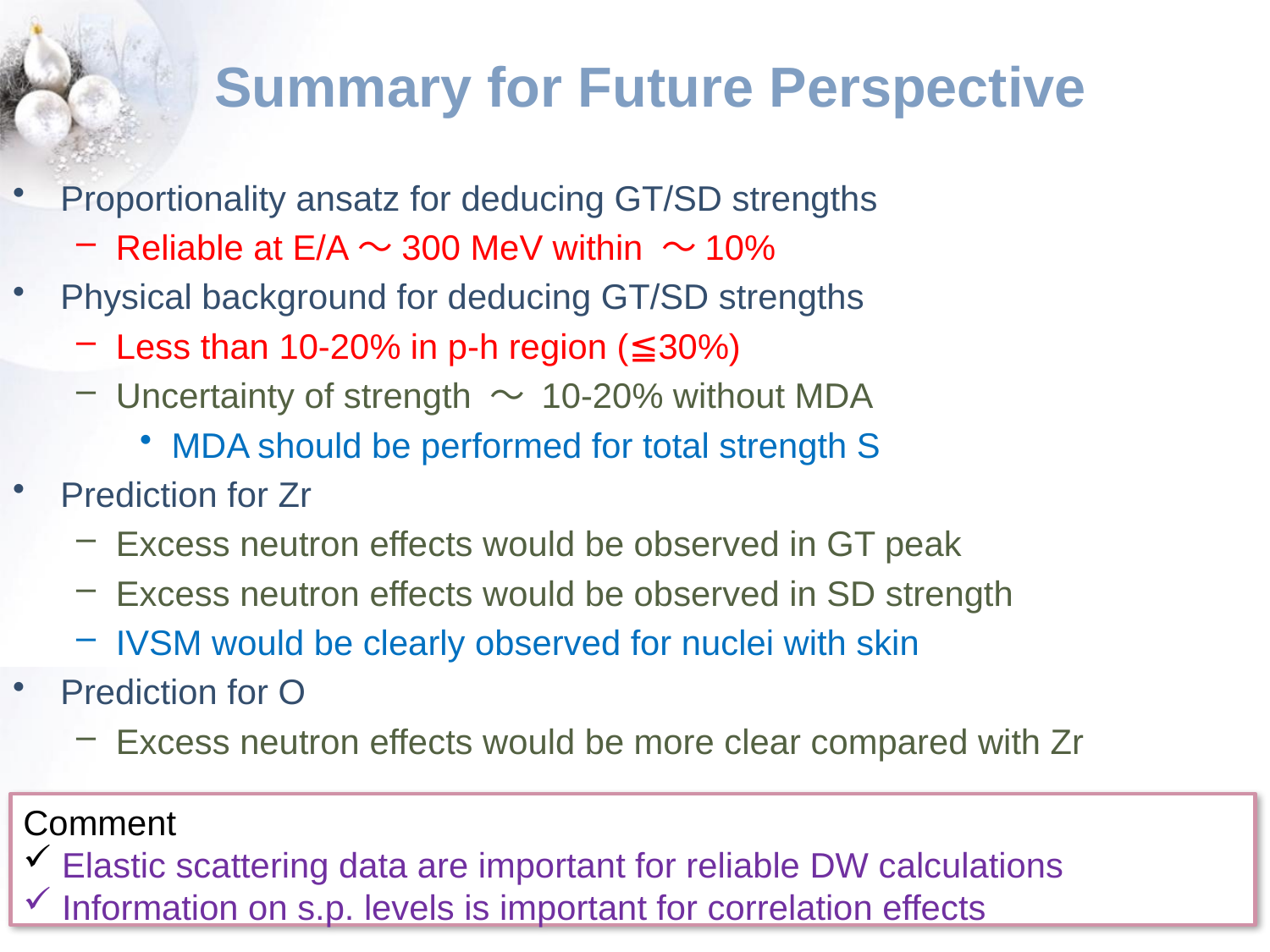

# Summary for Future Perspective
Proportionality ansatz for deducing GT/SD strengths
Reliable at E/A～300 MeV within ～10%
Physical background for deducing GT/SD strengths
Less than 10-20% in p-h region (≦30%)
Uncertainty of strength ～ 10-20% without MDA
MDA should be performed for total strength S
Prediction for Zr
Excess neutron effects would be observed in GT peak
Excess neutron effects would be observed in SD strength
IVSM would be clearly observed for nuclei with skin
Prediction for O
Excess neutron effects would be more clear compared with Zr
Comment
 Elastic scattering data are important for reliable DW calculations
 Information on s.p. levels is important for correlation effects